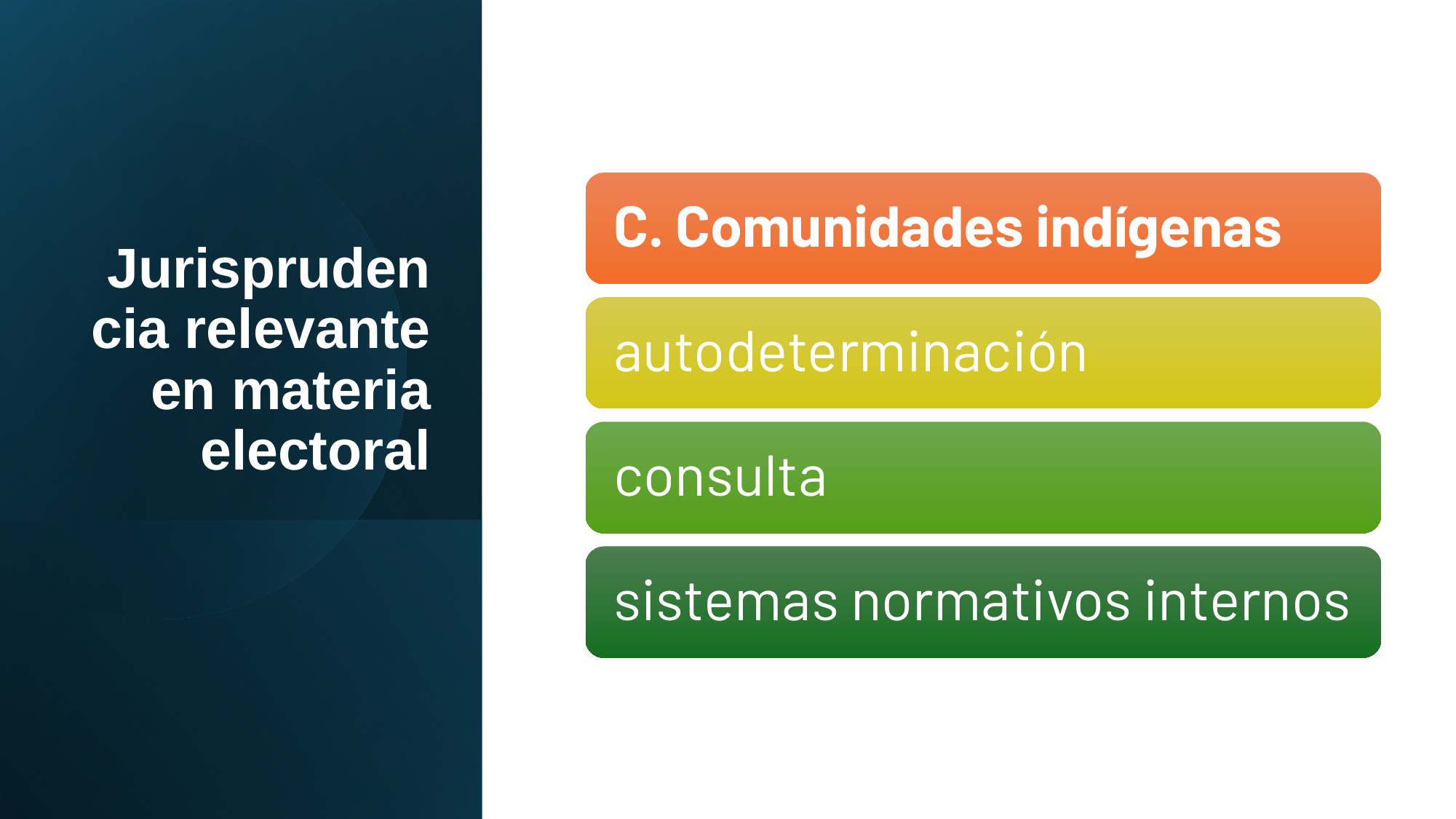

C. Comunidades indígenas
autodeterminación
consulta
sistemas normativos internos

# Jurisprudencia relevante en materia electoral